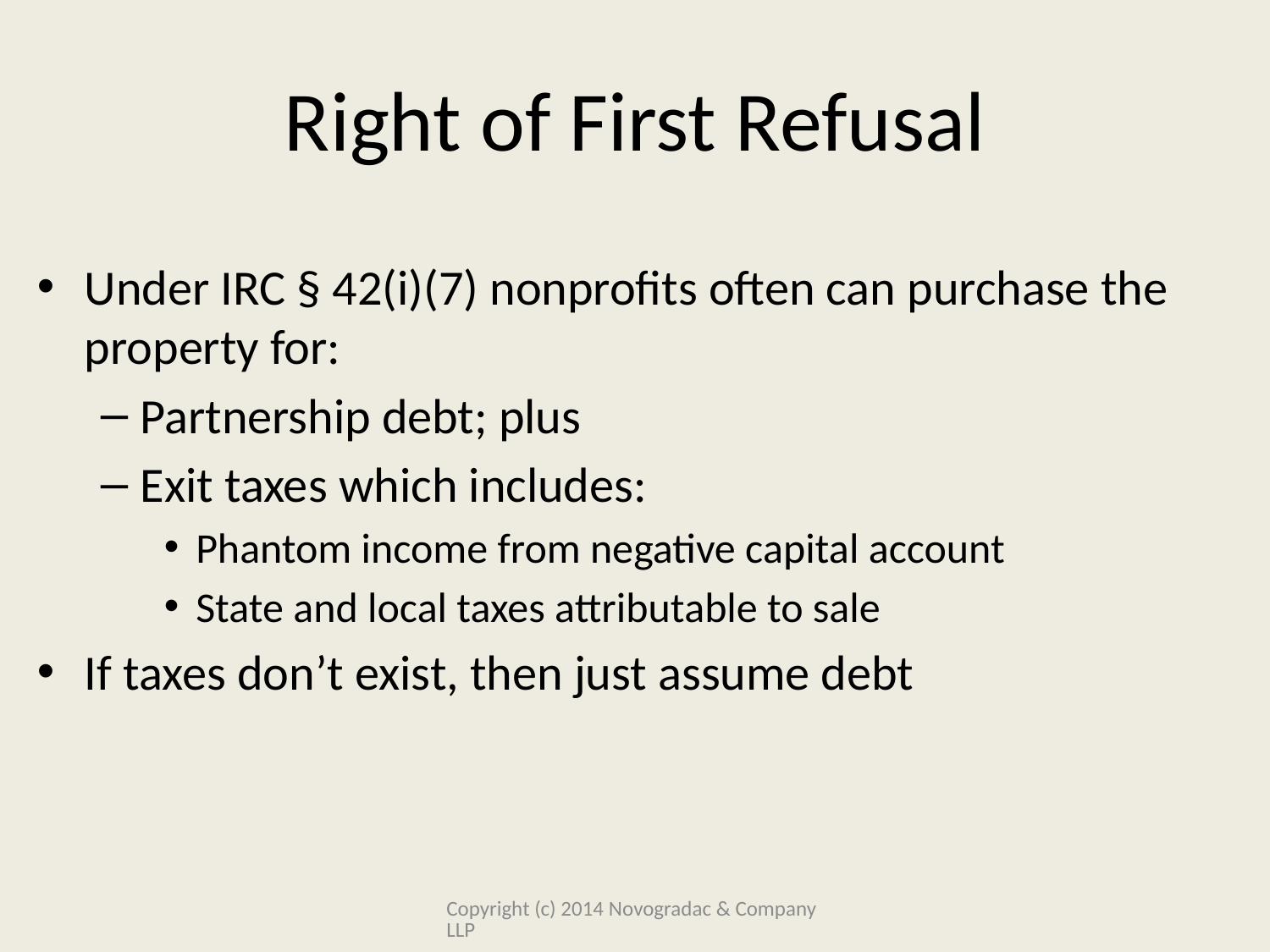

# Right of First Refusal
Under IRC § 42(i)(7) nonprofits often can purchase the property for:
Partnership debt; plus
Exit taxes which includes:
Phantom income from negative capital account
State and local taxes attributable to sale
If taxes don’t exist, then just assume debt
Copyright (c) 2014 Novogradac & Company LLP